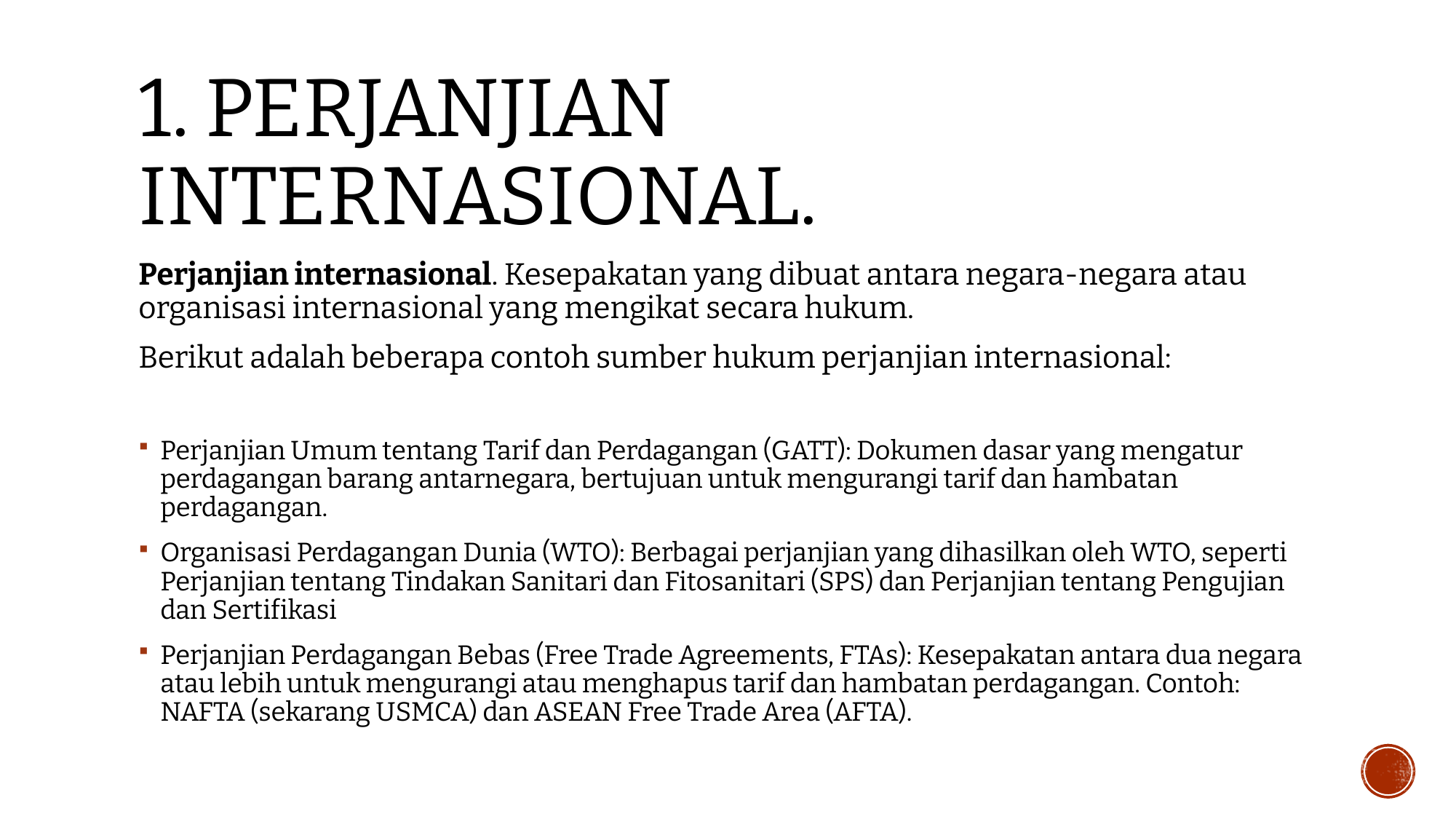

# 1. Perjanjian Internasional.
Perjanjian internasional. Kesepakatan yang dibuat antara negara-negara atau organisasi internasional yang mengikat secara hukum.
Berikut adalah beberapa contoh sumber hukum perjanjian internasional:

Perjanjian Umum tentang Tarif dan Perdagangan (GATT): Dokumen dasar yang mengatur perdagangan barang antarnegara, bertujuan untuk mengurangi tarif dan hambatan perdagangan.
Organisasi Perdagangan Dunia (WTO): Berbagai perjanjian yang dihasilkan oleh WTO, seperti Perjanjian tentang Tindakan Sanitari dan Fitosanitari (SPS) dan Perjanjian tentang Pengujian dan Sertifikasi
Perjanjian Perdagangan Bebas (Free Trade Agreements, FTAs): Kesepakatan antara dua negara atau lebih untuk mengurangi atau menghapus tarif dan hambatan perdagangan. Contoh: NAFTA (sekarang USMCA) dan ASEAN Free Trade Area (AFTA).